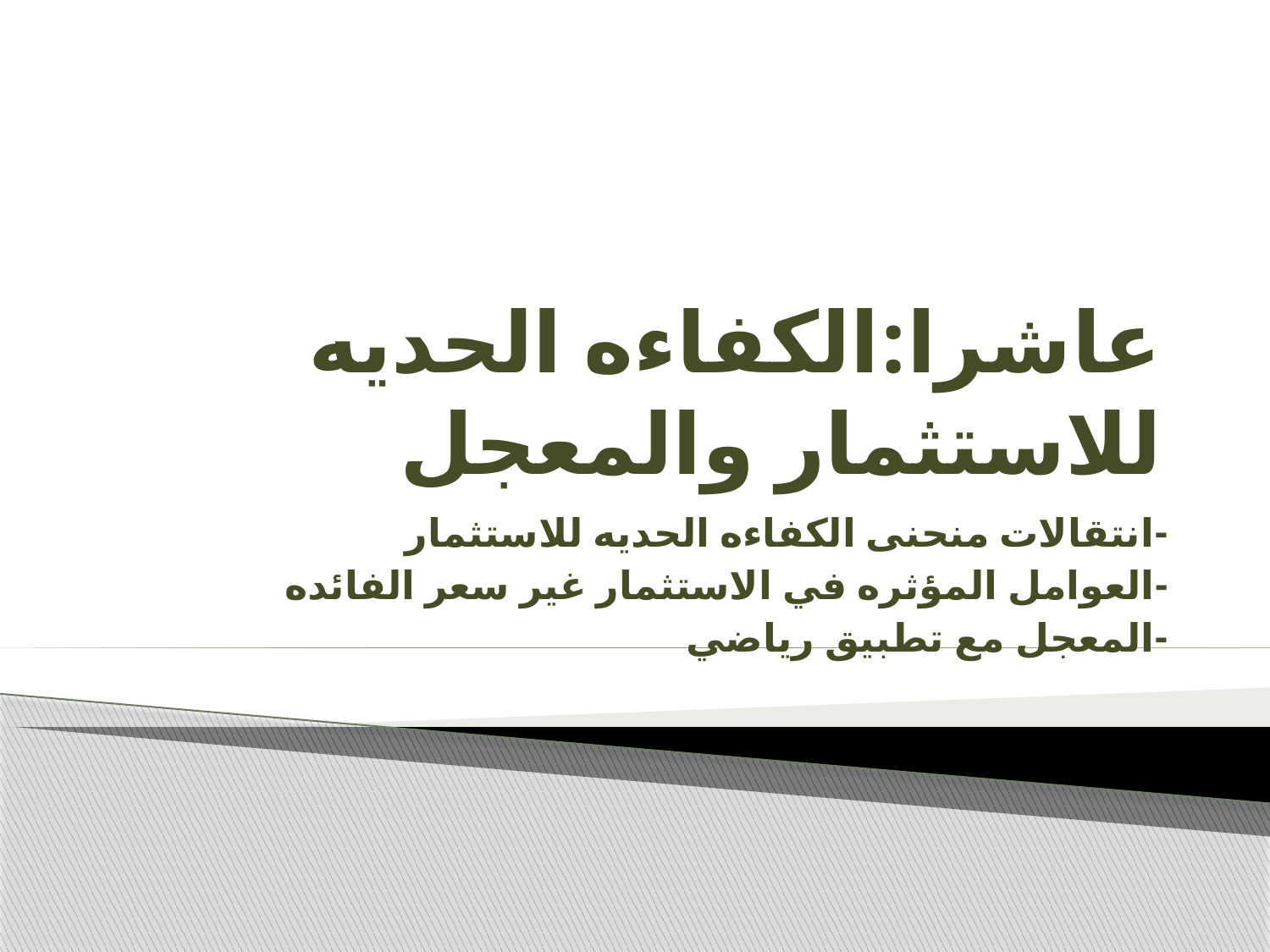

# عاشرا:الكفاءه الحديه للاستثمار والمعجل
-انتقالات منحنى الكفاءه الحديه للاستثمار
-العوامل المؤثره في الاستثمار غير سعر الفائده
-المعجل مع تطبيق رياضي